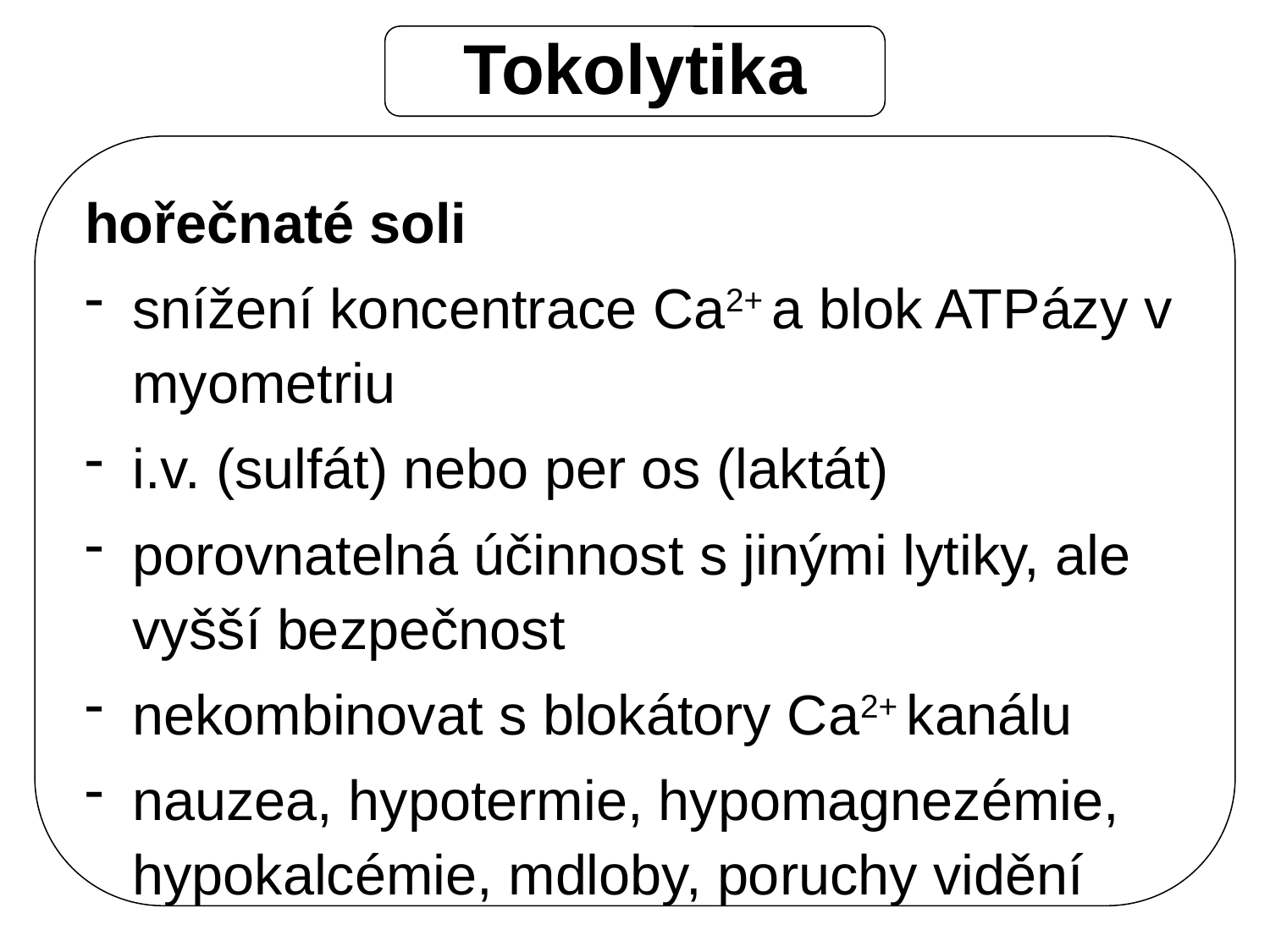

Tokolytika
hořečnaté soli
snížení koncentrace Ca2+ a blok ATPázy v myometriu
i.v. (sulfát) nebo per os (laktát)
porovnatelná účinnost s jinými lytiky, ale vyšší bezpečnost
nekombinovat s blokátory Ca2+ kanálu
nauzea, hypotermie, hypomagnezémie, hypokalcémie, mdloby, poruchy vidění